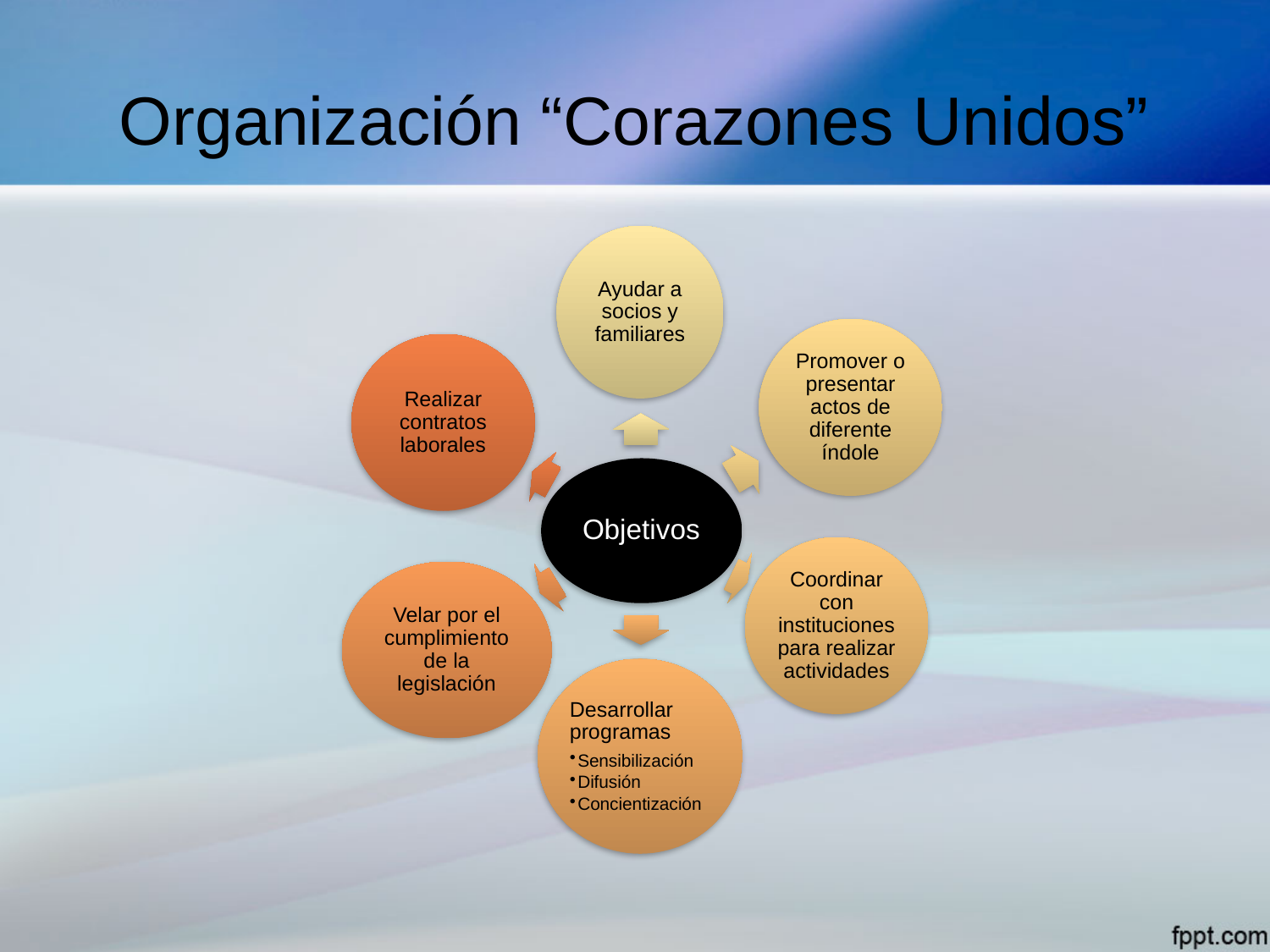

# Organización “Corazones Unidos”
Objetivos

Ayudar a socios y familiares

Promover o presentar actos de diferente índole

Coordinar con instituciones para realizar actividades

Desarrollar programas
Sensibilización
Difusión
Concientización

Velar por el cumplimiento de la legislación

Realizar contratos laborales